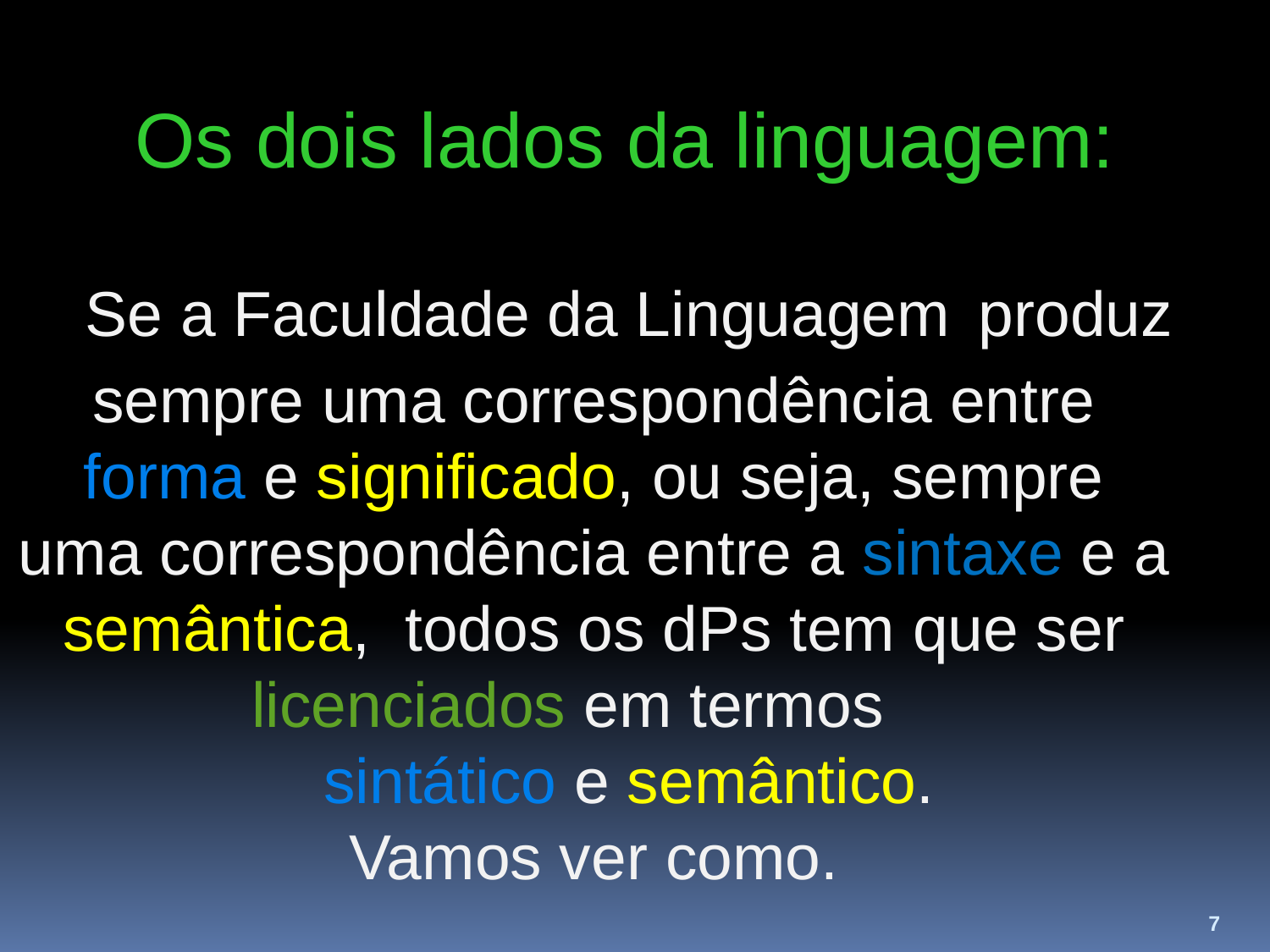

Os dois lados da linguagem:
    Se a Faculdade da Linguagem  produz sempre uma correspondência entre forma e significado, ou seja, sempre uma correspondência entre a sintaxe e a semântica,  todos os dPs tem que ser licenciados em termos
    sintático e semântico.
Vamos ver como.
7